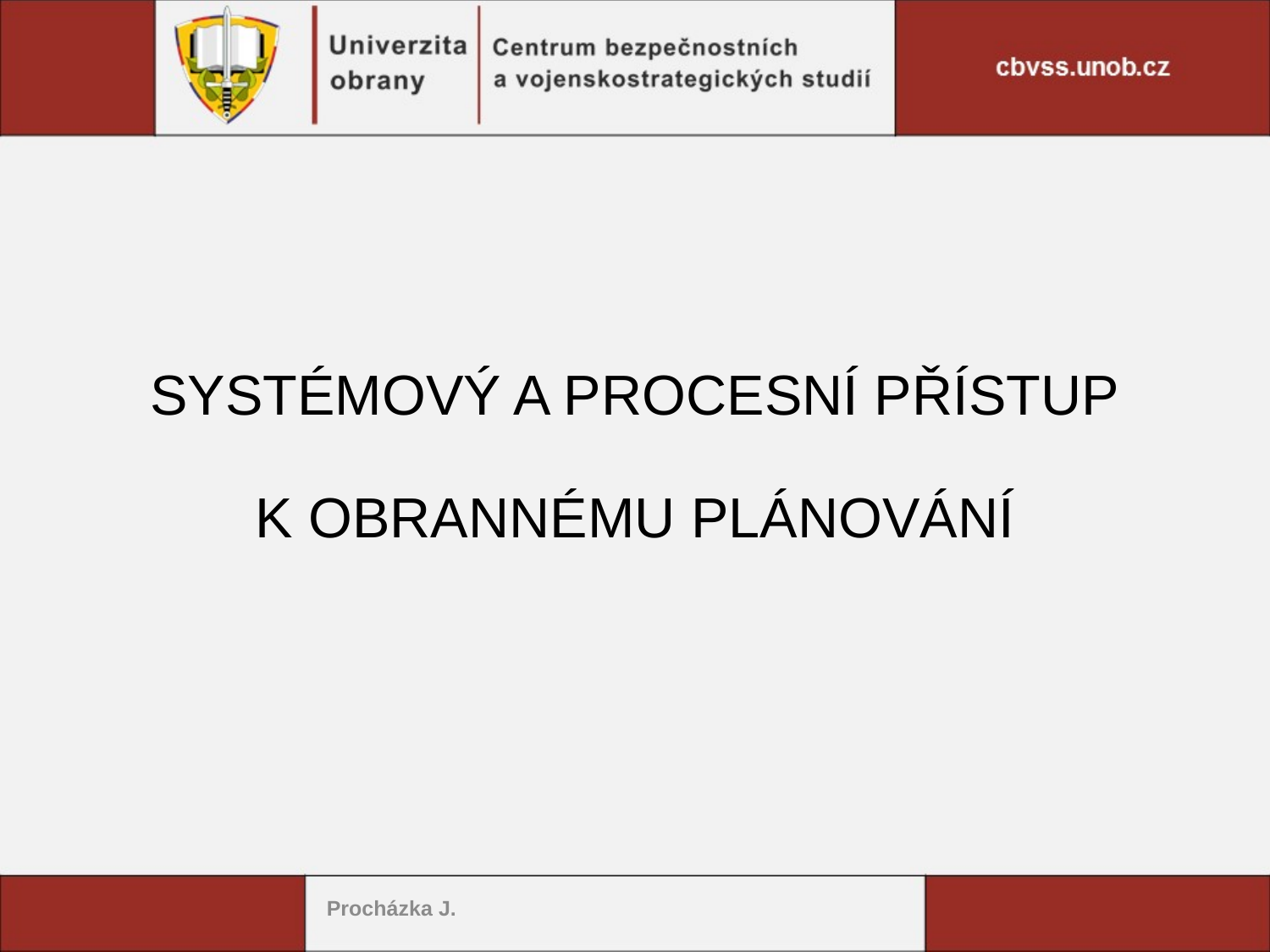

SYSTÉMOVÝ A PROCESNÍ PŘÍSTUP

K OBRANNÉMU PLÁNOVÁNÍ
Procházka J.